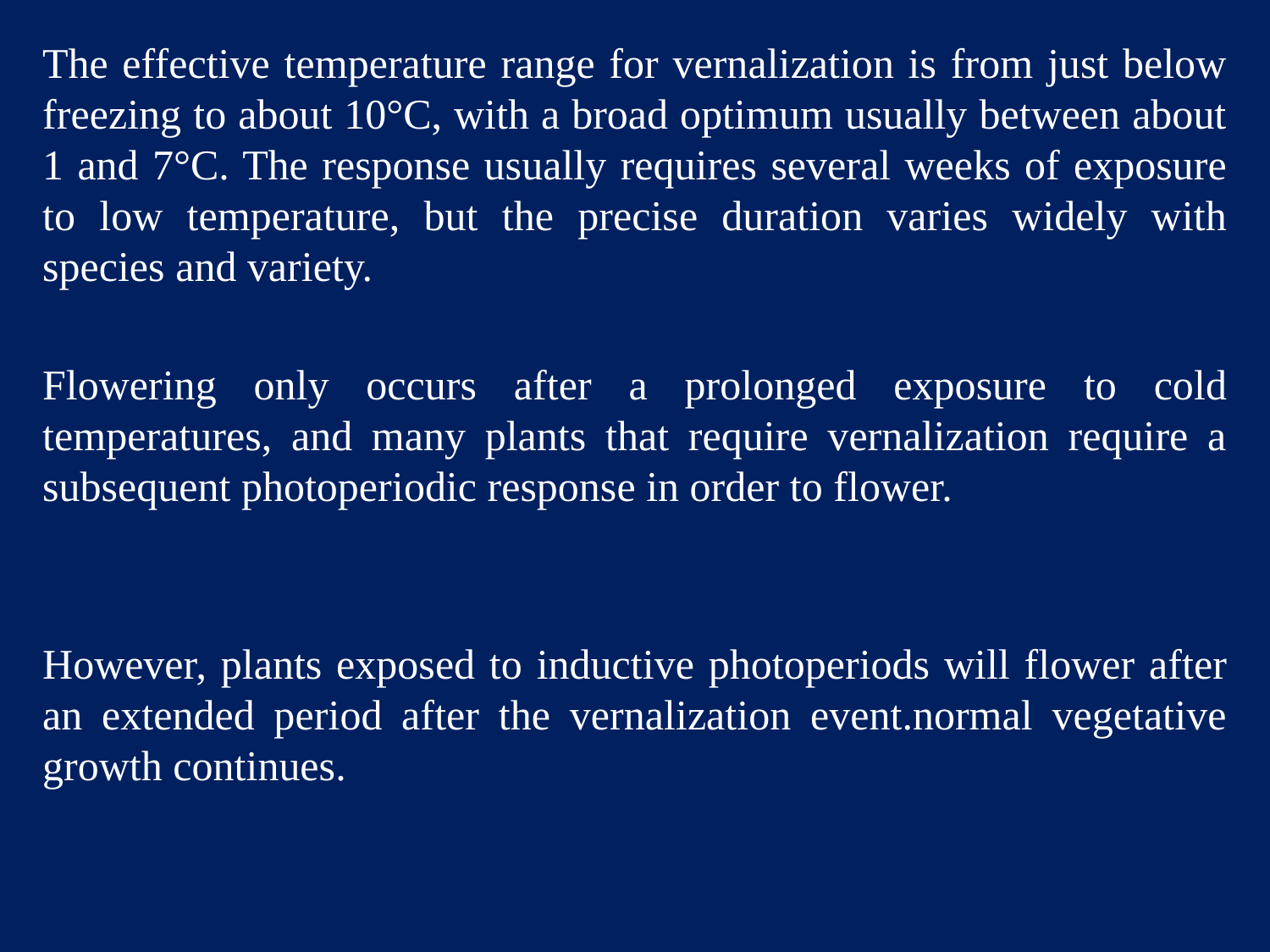

The effective temperature range for vernalization is from just below freezing to about 10°C, with a broad optimum usually between about 1 and 7°C. The response usually requires several weeks of exposure to low temperature, but the precise duration varies widely with species and variety.

Flowering only occurs after a prolonged exposure to cold temperatures, and many plants that require vernalization require a subsequent photoperiodic response in order to flower.

However, plants exposed to inductive photoperiods will flower after an extended period after the vernalization event.normal vegetative growth continues.